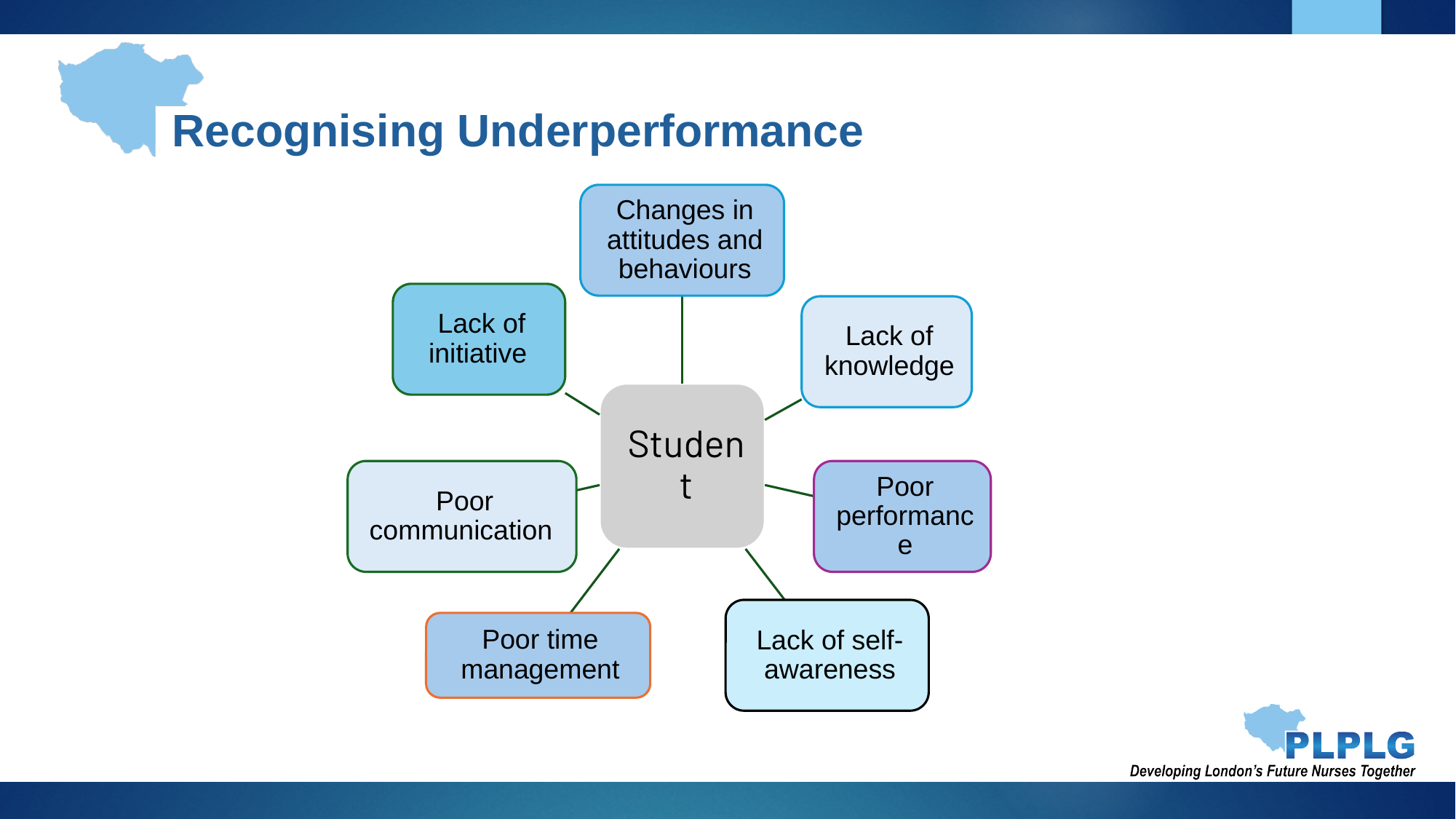

# Recognising Underperformance
Student
Changes in attitudes and behaviours
Lack of knowledge
Poor performance
Lack of self-awareness
Poor time management
Poor communication
Lack of initiative